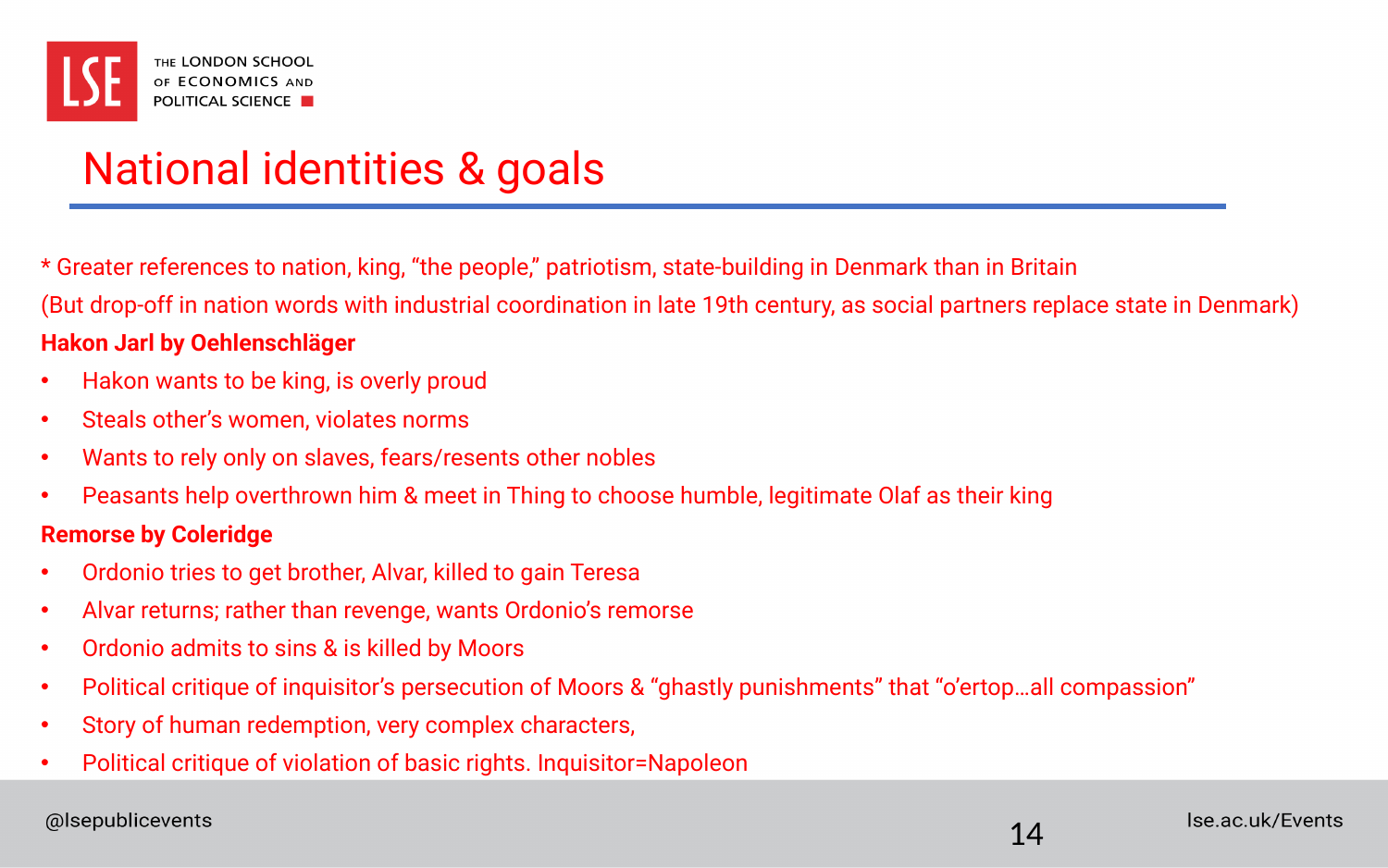

# National identities & goals
* Greater references to nation, king, “the people,” patriotism, state-building in Denmark than in Britain
(But drop-off in nation words with industrial coordination in late 19th century, as social partners replace state in Denmark)
Hakon Jarl by Oehlenschläger
Hakon wants to be king, is overly proud
Steals other’s women, violates norms
Wants to rely only on slaves, fears/resents other nobles
Peasants help overthrown him & meet in Thing to choose humble, legitimate Olaf as their king
Remorse by Coleridge
Ordonio tries to get brother, Alvar, killed to gain Teresa
Alvar returns; rather than revenge, wants Ordonio’s remorse
Ordonio admits to sins & is killed by Moors
Political critique of inquisitor’s persecution of Moors & “ghastly punishments” that “o’ertop…all compassion”
Story of human redemption, very complex characters,
Political critique of violation of basic rights. Inquisitor=Napoleon
14